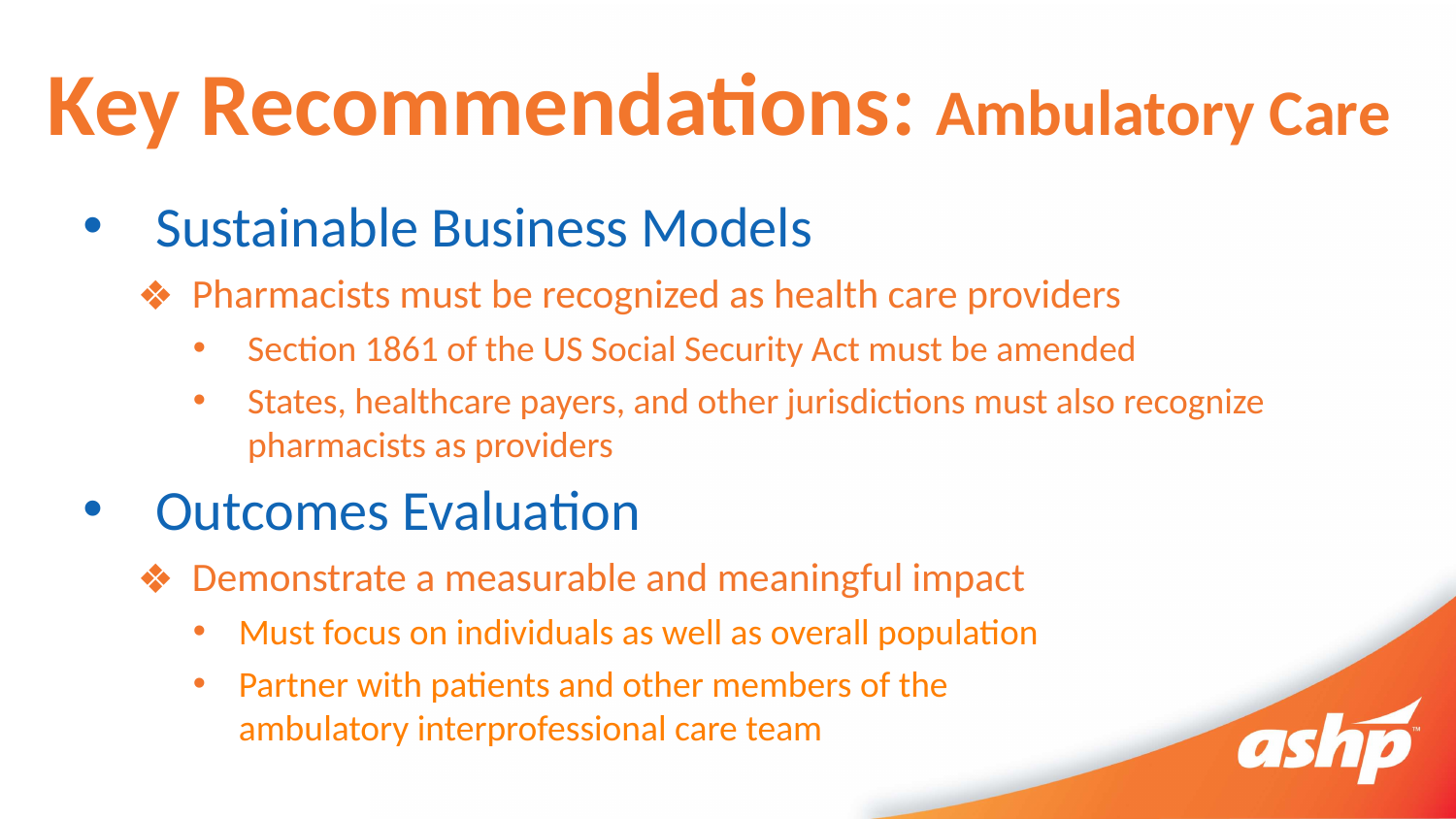

Key Recommendations: Ambulatory Care
Sustainable Business Models
Pharmacists must be recognized as health care providers
Section 1861 of the US Social Security Act must be amended
States, healthcare payers, and other jurisdictions must also recognize pharmacists as providers
Outcomes Evaluation
Demonstrate a measurable and meaningful impact
Must focus on individuals as well as overall population
Partner with patients and other members of the
ambulatory interprofessional care team